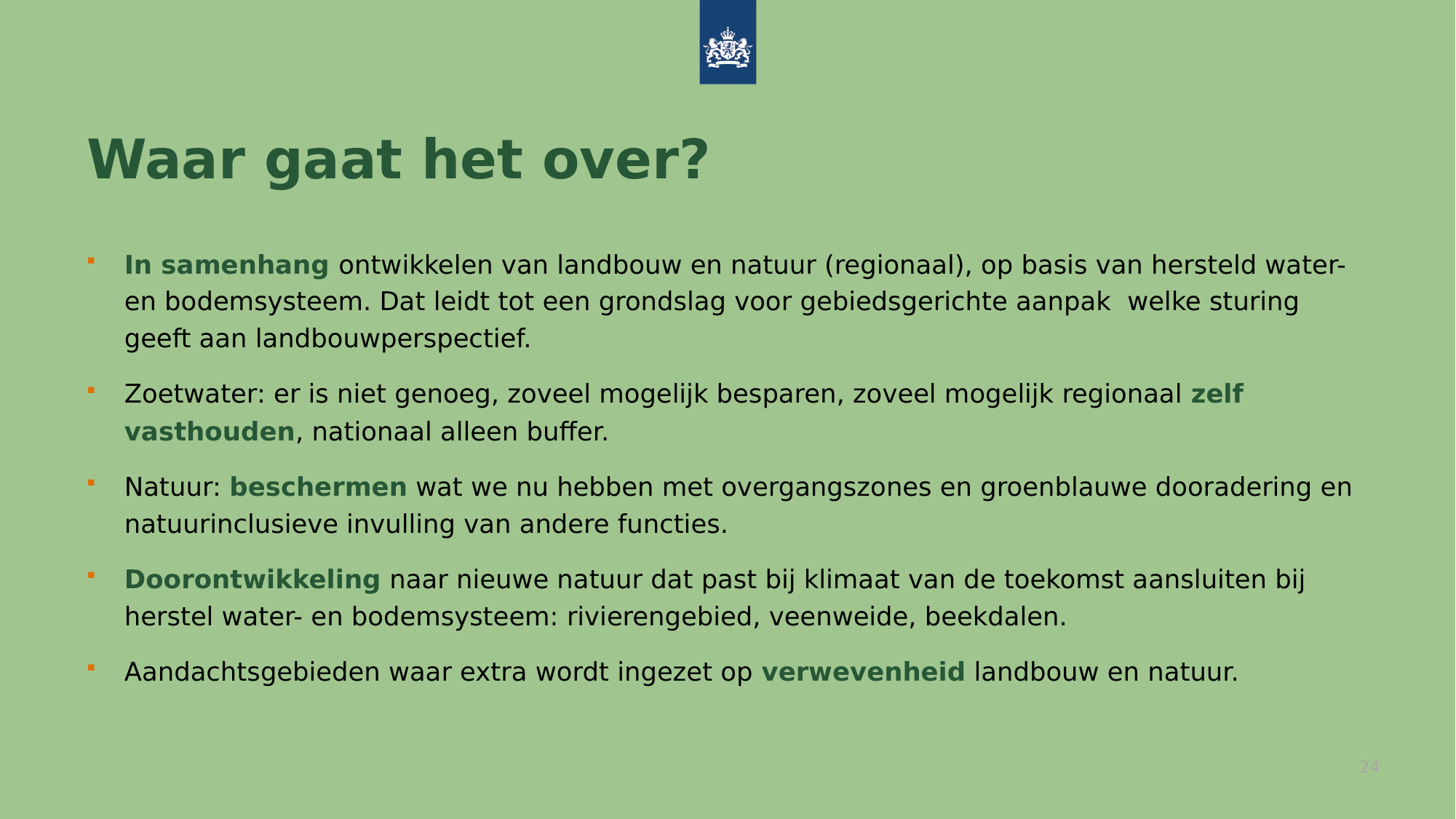

# Waar gaat het over?
In samenhang ontwikkelen van landbouw en natuur (regionaal), op basis van hersteld water- en bodemsysteem. Dat leidt tot een grondslag voor gebiedsgerichte aanpak  welke sturing geeft aan landbouwperspectief.
Zoetwater: er is niet genoeg, zoveel mogelijk besparen, zoveel mogelijk regionaal zelf vasthouden, nationaal alleen buffer.
Natuur: beschermen wat we nu hebben met overgangszones en groenblauwe dooradering en natuurinclusieve invulling van andere functies.
Doorontwikkeling naar nieuwe natuur dat past bij klimaat van de toekomst aansluiten bij herstel water- en bodemsysteem: rivierengebied, veenweide, beekdalen.
Aandachtsgebieden waar extra wordt ingezet op verwevenheid landbouw en natuur.

24